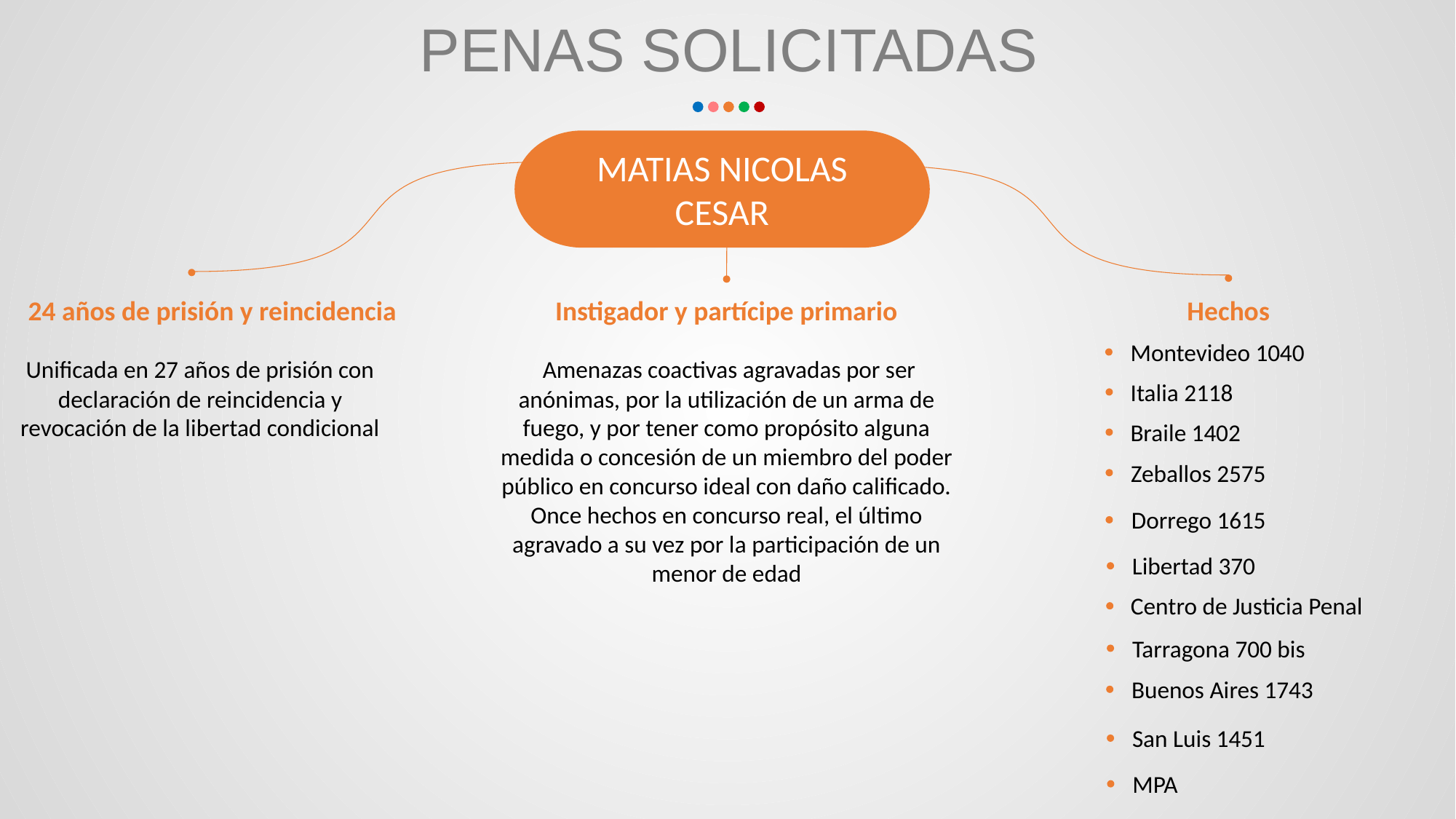

# PENAS SOLICITADAS

MATIAS NICOLAS CESAR

24 años de prisión y reincidencia
Instigador y partícipe primario
Hechos
Montevideo 1040
Unificada en 27 años de prisión con declaración de reincidencia y revocación de la libertad condicional
 Amenazas coactivas agravadas por ser anónimas, por la utilización de un arma de fuego, y por tener como propósito alguna medida o concesión de un miembro del poder público en concurso ideal con daño calificado.
Once hechos en concurso real, el último agravado a su vez por la participación de un menor de edad

Italia 2118

Braile 1402

Zeballos 2575

Dorrego 1615

Libertad 370

Centro de Justicia Penal

Tarragona 700 bis

Buenos Aires 1743

San Luis 1451

MPA